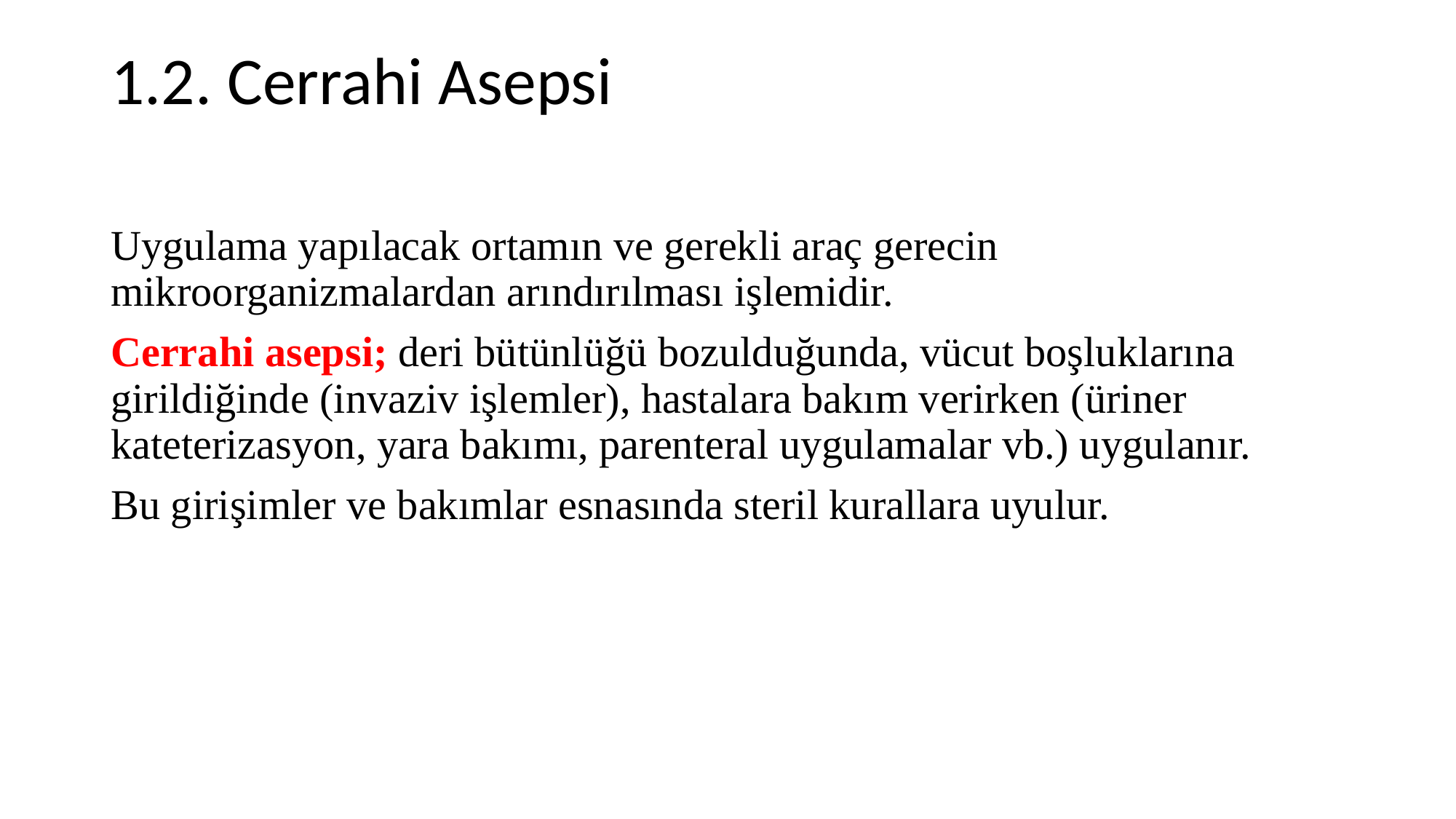

# 1.2. Cerrahi Asepsi
Uygulama yapılacak ortamın ve gerekli araç gerecin mikroorganizmalardan arındırılması işlemidir.
Cerrahi asepsi; deri bütünlüğü bozulduğunda, vücut boşluklarına girildiğinde (invaziv işlemler), hastalara bakım verirken (üriner kateterizasyon, yara bakımı, parenteral uygulamalar vb.) uygulanır.
Bu girişimler ve bakımlar esnasında steril kurallara uyulur.